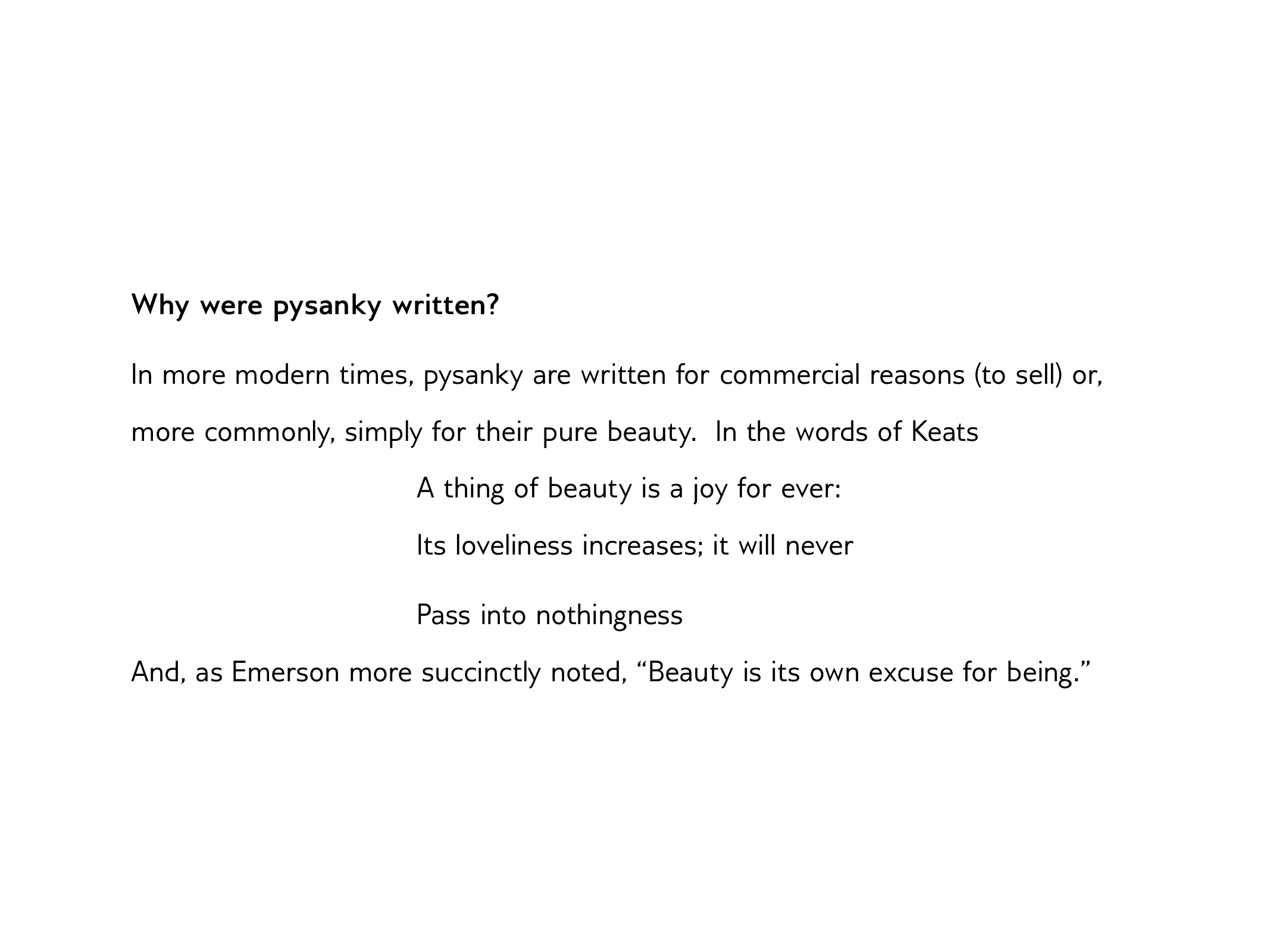

Why were pysanky written?
In more modern times, pysanky are written for commercial reasons (to sell) or,  more commonly, simply for their pure beauty.  In the words of Keats
                                A thing of beauty is a joy for ever:
                                Its loveliness increases; it will never
                                Pass into nothingness
And, as Emerson more succinctly noted, “Beauty is its own excuse for being.”